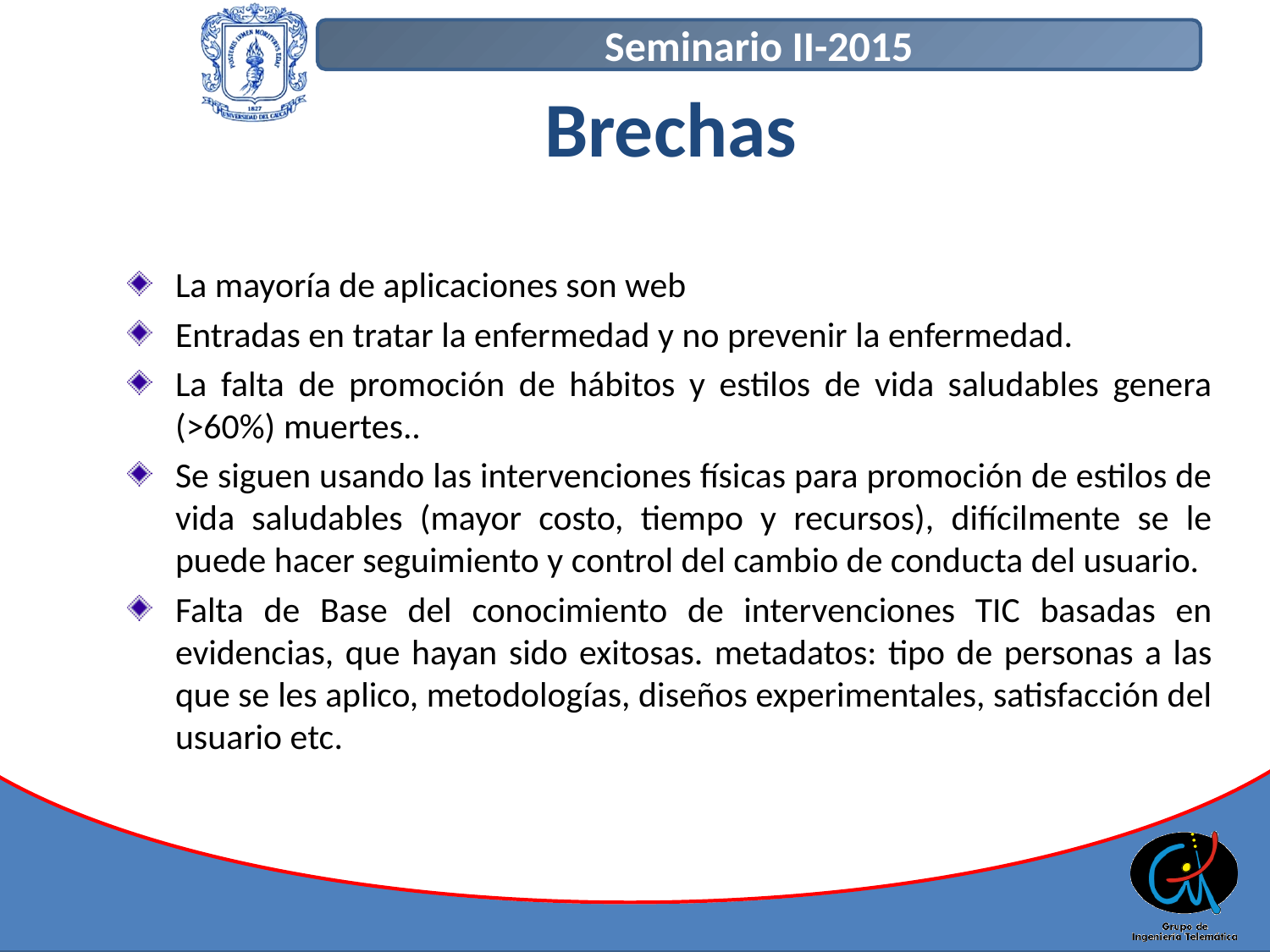

# Brechas
La mayoría de aplicaciones son web
Entradas en tratar la enfermedad y no prevenir la enfermedad.
La falta de promoción de hábitos y estilos de vida saludables genera (>60%) muertes..
Se siguen usando las intervenciones físicas para promoción de estilos de vida saludables (mayor costo, tiempo y recursos), difícilmente se le puede hacer seguimiento y control del cambio de conducta del usuario.
Falta de Base del conocimiento de intervenciones TIC basadas en evidencias, que hayan sido exitosas. metadatos: tipo de personas a las que se les aplico, metodologías, diseños experimentales, satisfacción del usuario etc.